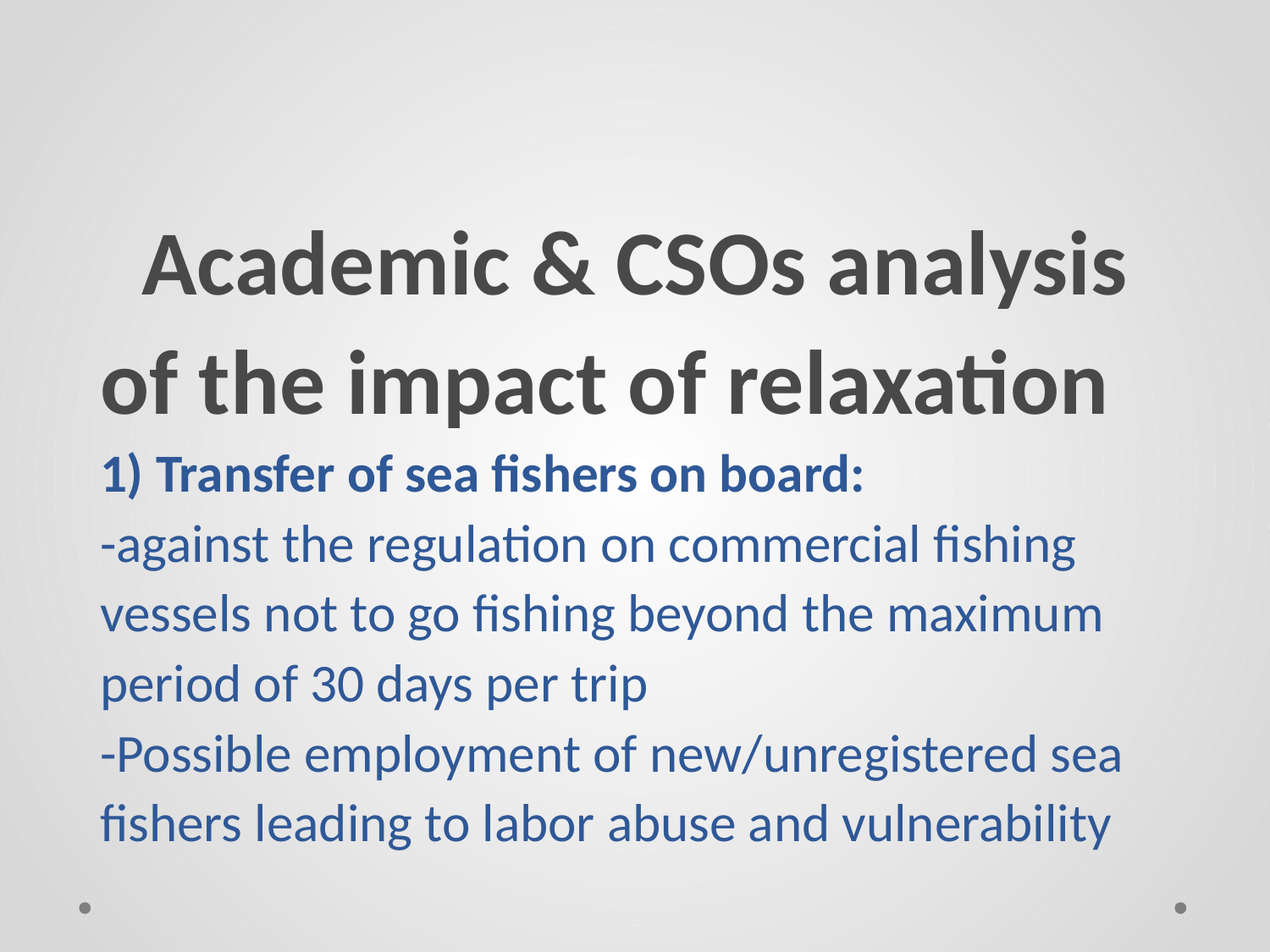

# Academic & CSOs analysis of the impact of relaxation 1) Transfer of sea fishers on board: -against the regulation on commercial fishing vessels not to go fishing beyond the maximum period of 30 days per trip -Possible employment of new/unregistered sea fishers leading to labor abuse and vulnerability